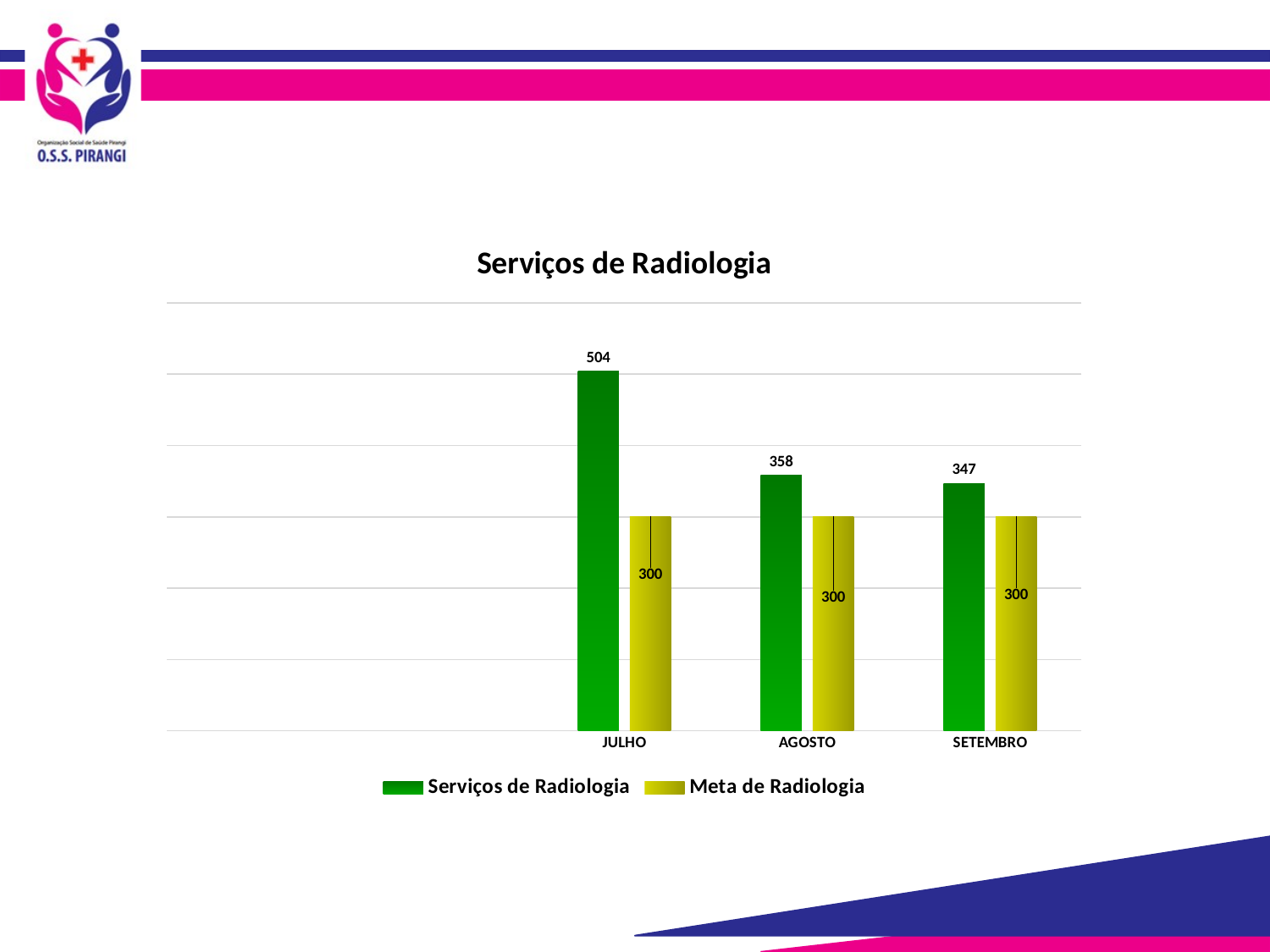

### Chart: Serviços de Radiologia

| Category | Serviços de Radiologia | Meta de Radiologia |  |
|---|---|---|---|
|  | None | None | None |
|  | None | None | None |
| JULHO | 504.0 | 300.0 | None |
| AGOSTO | 358.0 | 300.0 | None |
| SETEMBRO | 347.0 | 300.0 | None |